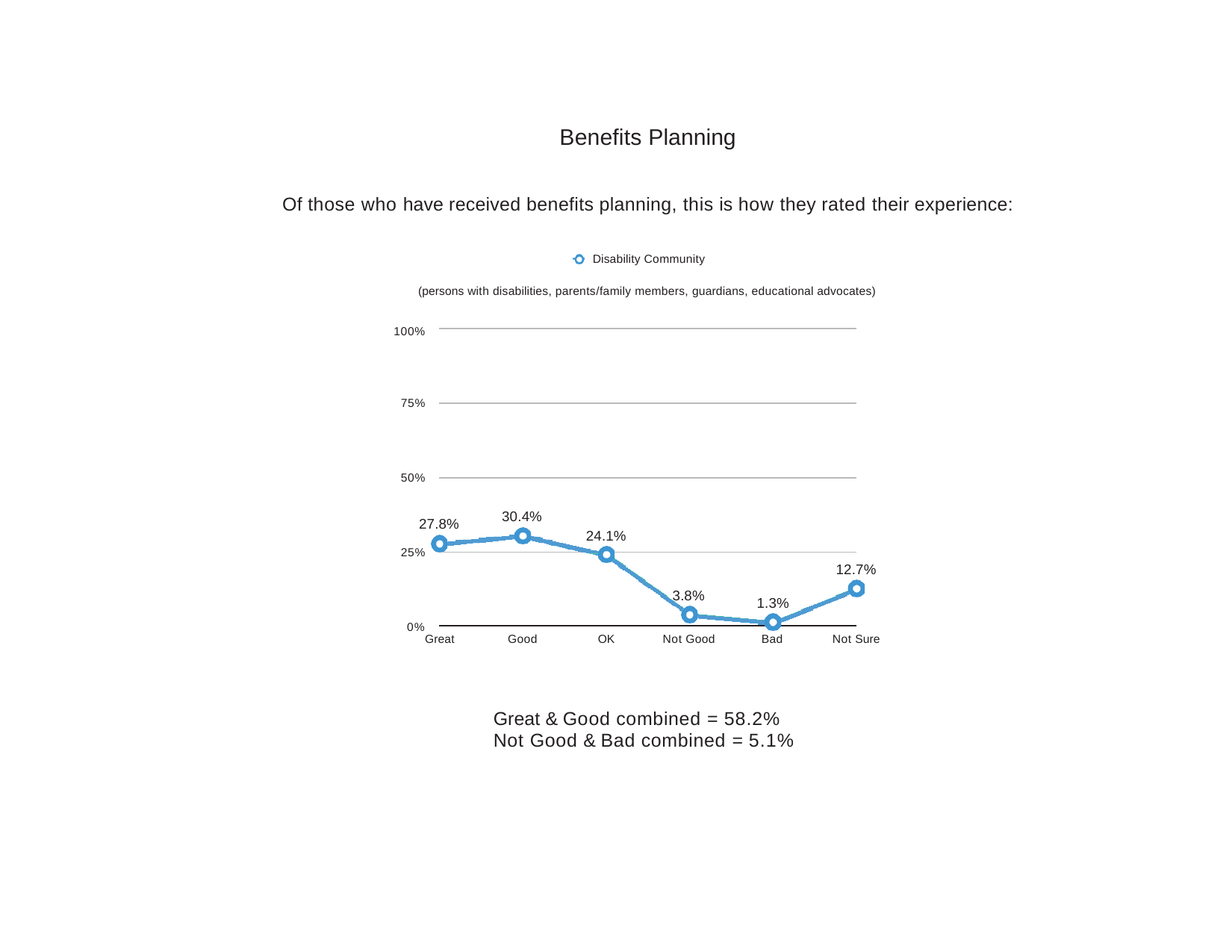

Benefits Planning

Of those who have received benefits planning, this is how they rated their experience:
Disability Community

(persons with disabilities, parents/family members, guardians, educational advocates)

100%

75%

50%

30.4%
27.8%
24.1%

25%

12.7%

3.8%
1.3%

0%

Great
Good
OK
Not Good
Bad
Not Sure
Great & Good combined = 58.2%  Not Good & Bad combined = 5.1%
45